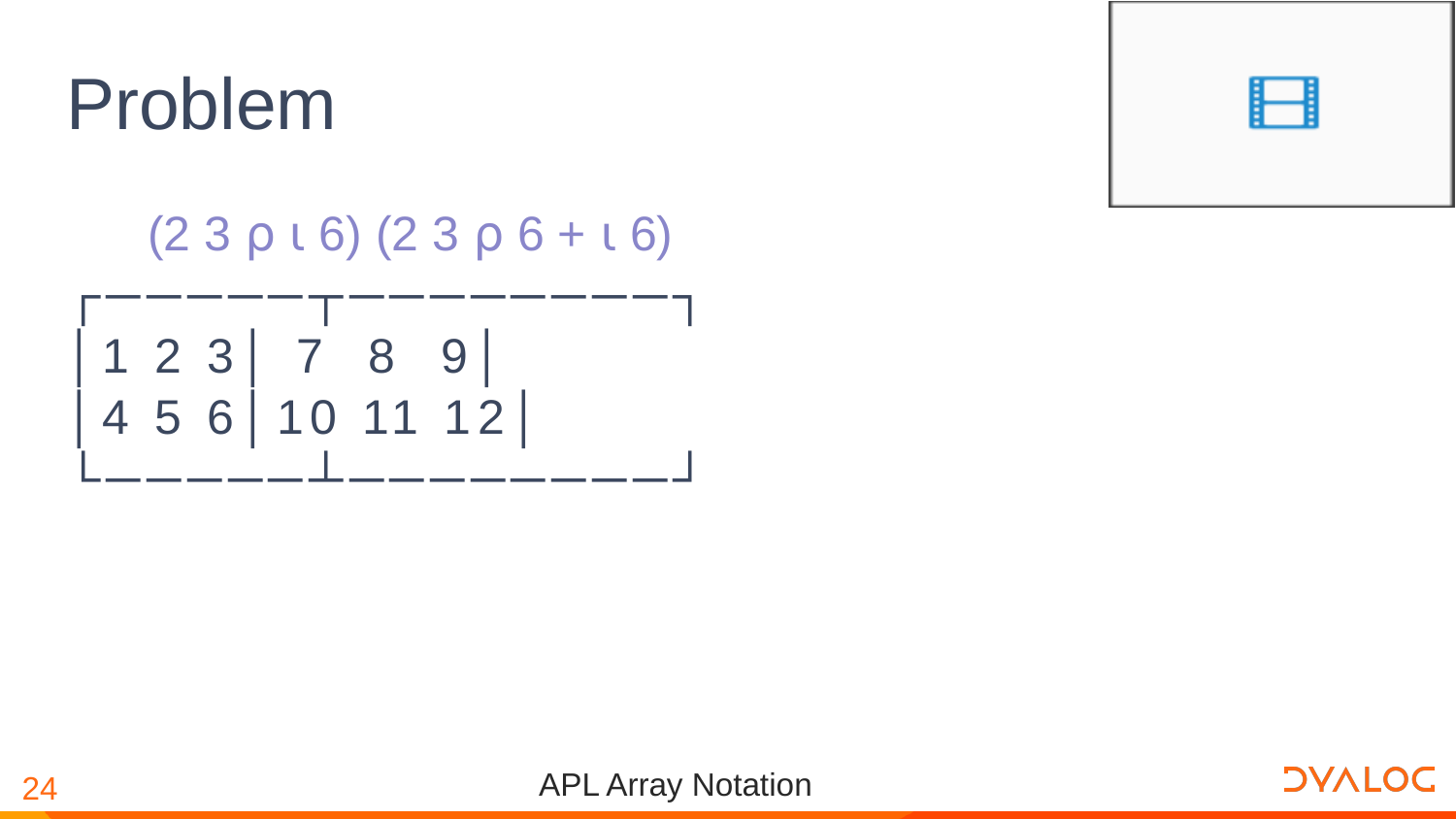

# Problem
      (2 3 ⍴ ⍳ 6) (2 3 ⍴ 6 + ⍳ 6)
┌─────┬────────┐
│1 2 3│ 7  8  9│
│4 5 6│10 11 12│
└─────┴────────┘